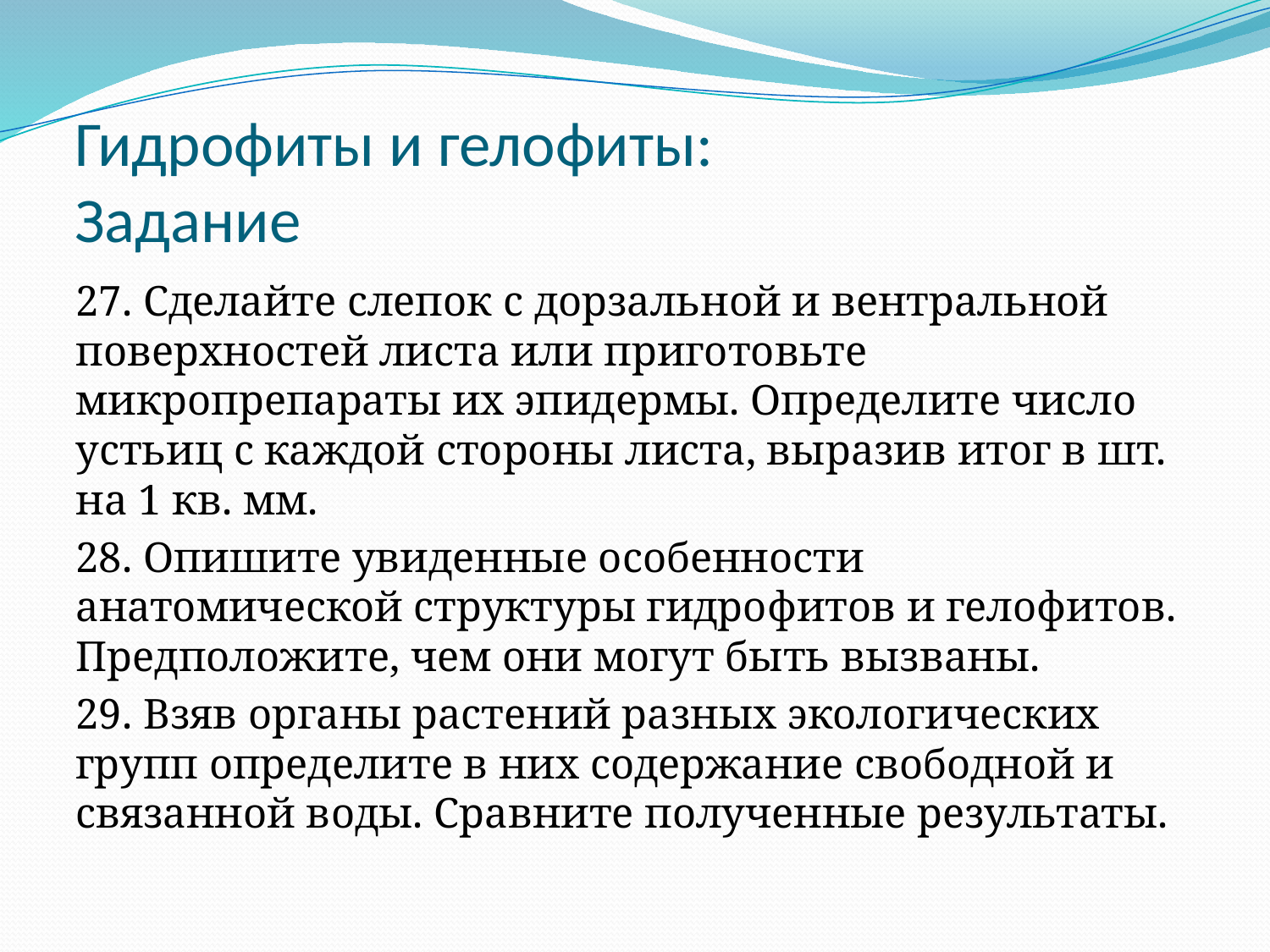

# Гидрофиты и гелофиты: Задание
27. Сделайте слепок с дорзальной и вентральной поверхностей листа или приготовьте микропрепараты их эпидермы. Определите число устьиц с каждой стороны листа, выразив итог в шт. на 1 кв. мм.
28. Опишите увиденные особенности анатомической структуры гидрофитов и гелофитов. Предположите, чем они могут быть вызваны.
29. Взяв органы растений разных экологических групп определите в них содержание свободной и связанной воды. Сравните полученные результаты.